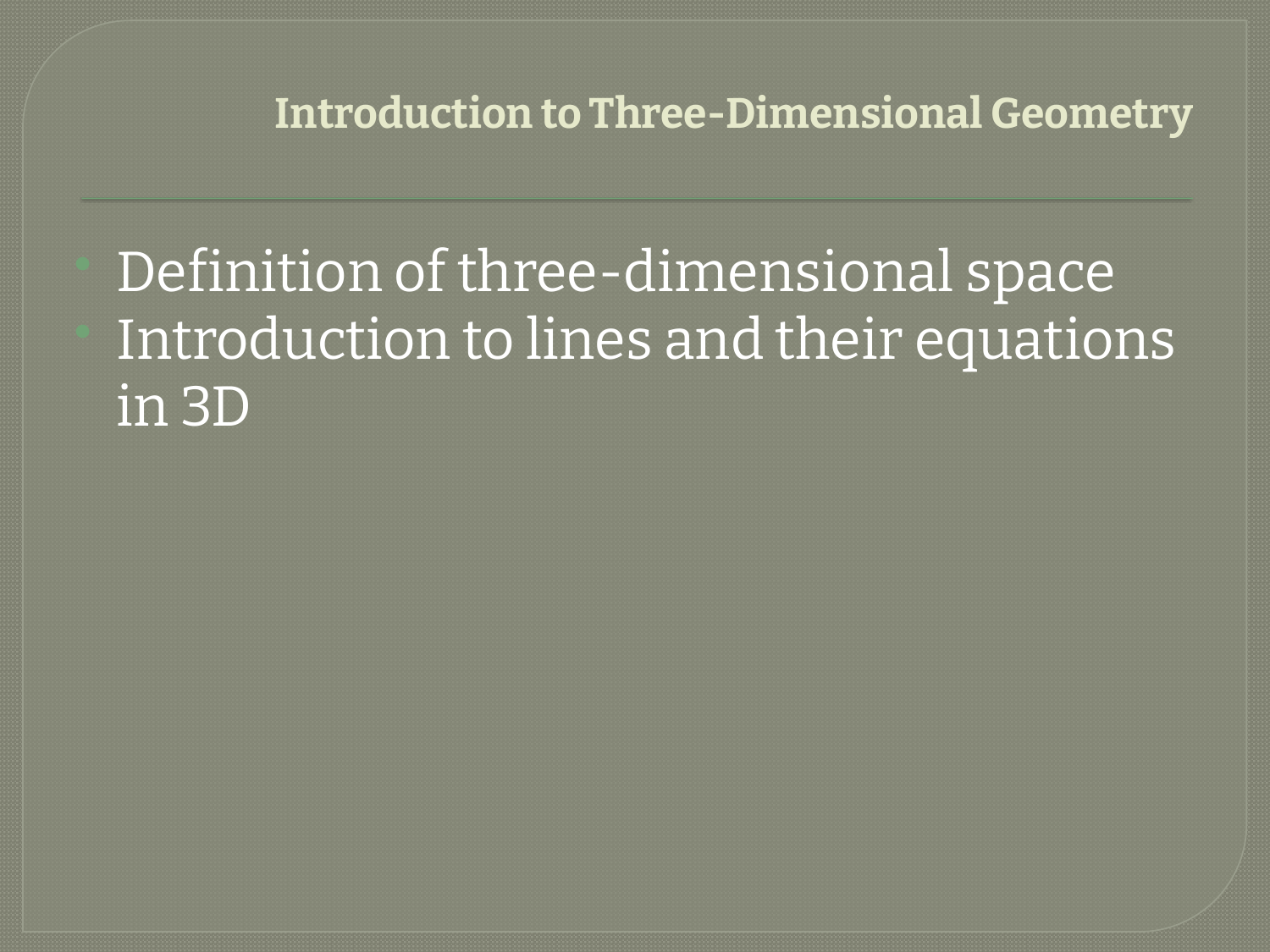

# Introduction to Three-Dimensional Geometry
Definition of three-dimensional space
Introduction to lines and their equations in 3D